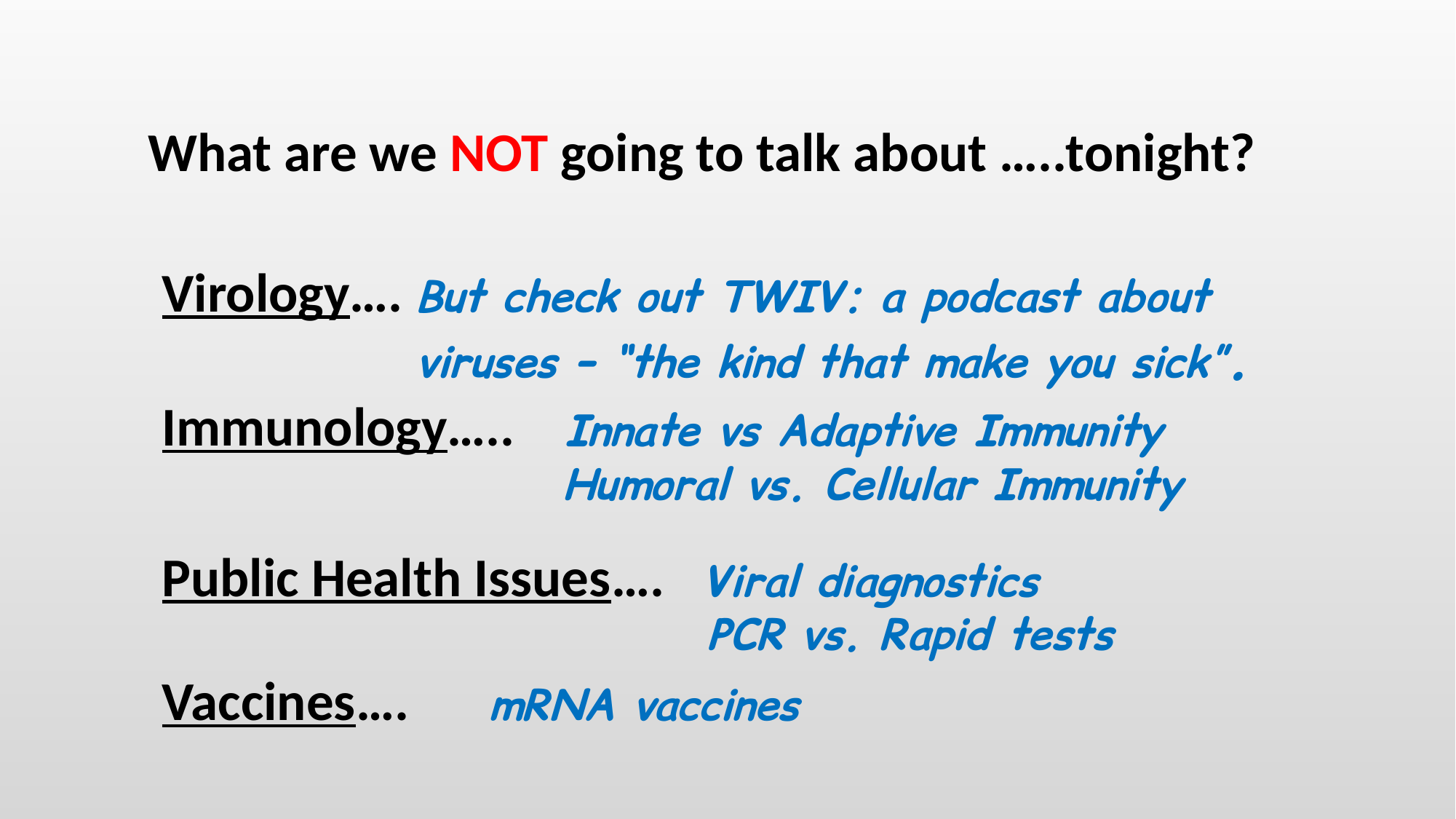

What are we NOT going to talk about …..tonight?
Virology…. But check out TWIV: a podcast about 			  viruses – “the kind that make you sick”.
Immunology…..    Innate vs Adaptive Immunity
			    Humoral vs. Cellular Immunity
Public Health Issues….   Viral diagnostics 						PCR vs. Rapid tests
Vaccines….	mRNA vaccines